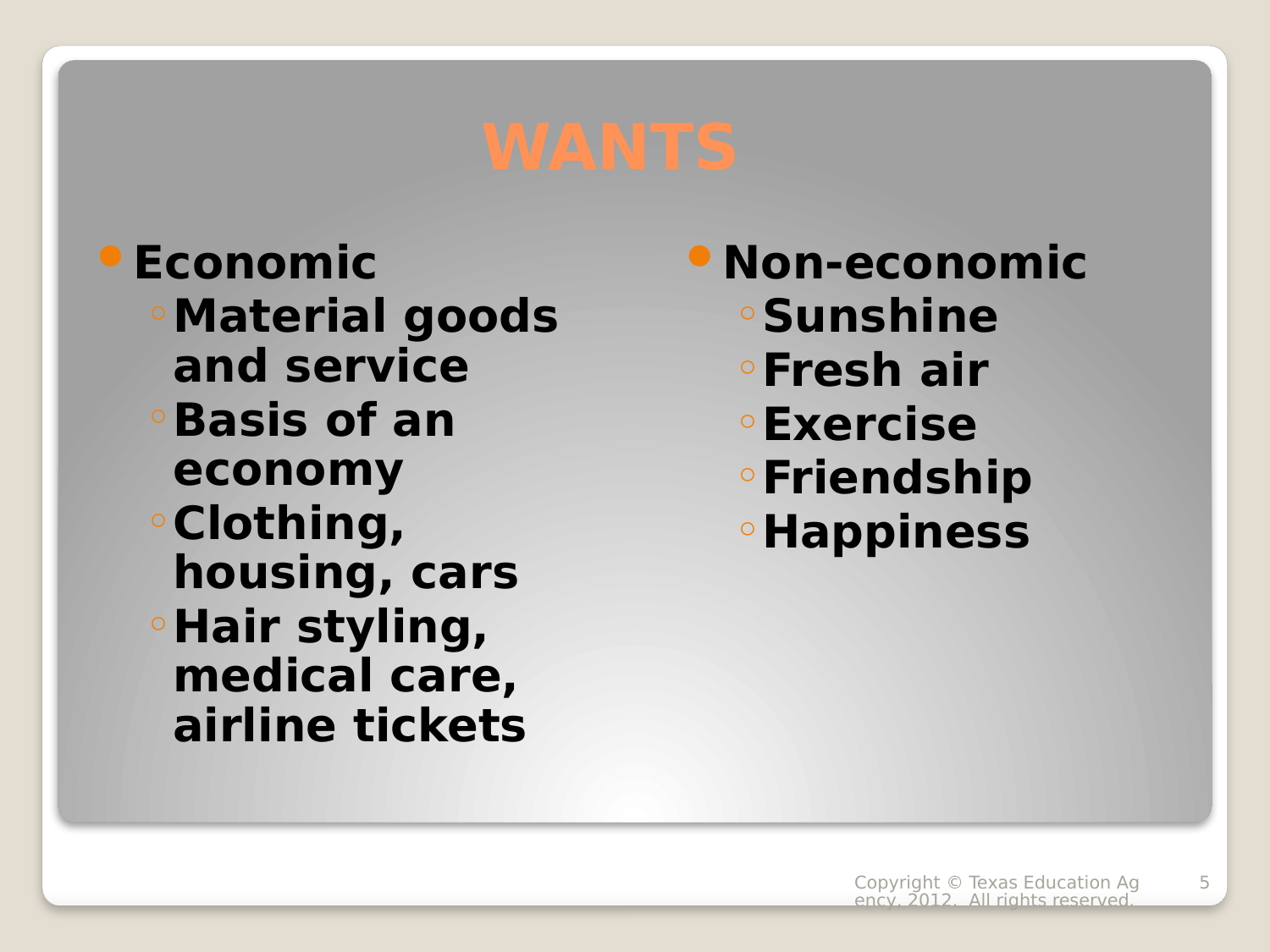

# WANTS
Economic
Material goods and service
Basis of an economy
Clothing, housing, cars
Hair styling, medical care, airline tickets
Non-economic
Sunshine
Fresh air
Exercise
Friendship
Happiness

Copyright © Texas Education Agency, 2012.  All rights reserved.
5